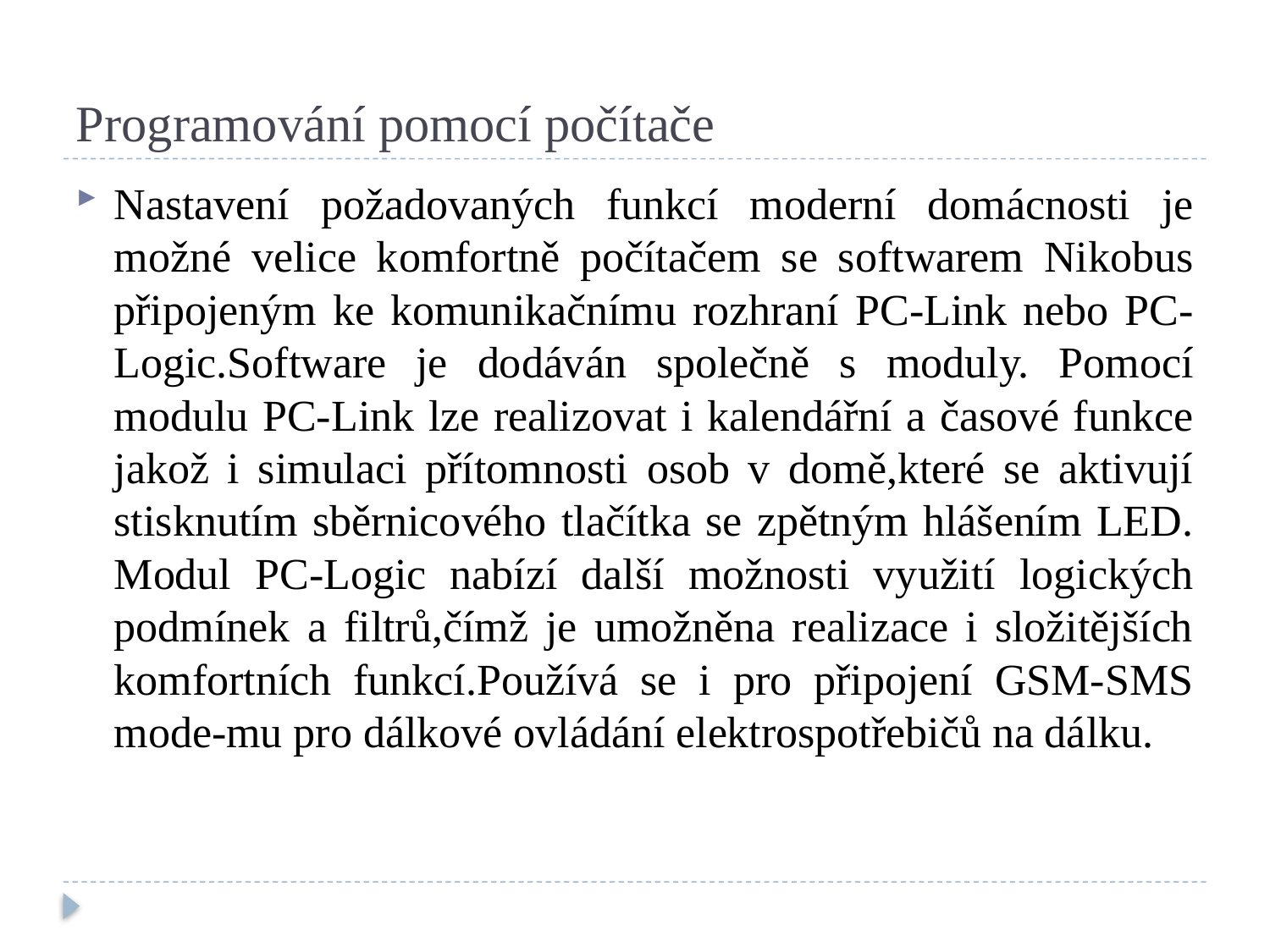

# Programování pomocí počítače
Nastavení požadovaných funkcí moderní domácnosti je možné velice komfortně počítačem se softwarem Nikobus připojeným ke komunikačnímu rozhraní PC-Link nebo PC-Logic.Software je dodáván společně s moduly. Pomocí modulu PC-Link lze realizovat i kalendářní a časové funkce jakož i simulaci přítomnosti osob v domě,které se aktivují stisknutím sběrnicového tlačítka se zpětným hlášením LED. Modul PC-Logic nabízí další možnosti využití logických podmínek a filtrů,čímž je umožněna realizace i složitějších komfortních funkcí.Používá se i pro připojení GSM-SMS mode-mu pro dálkové ovládání elektrospotřebičů na dálku.